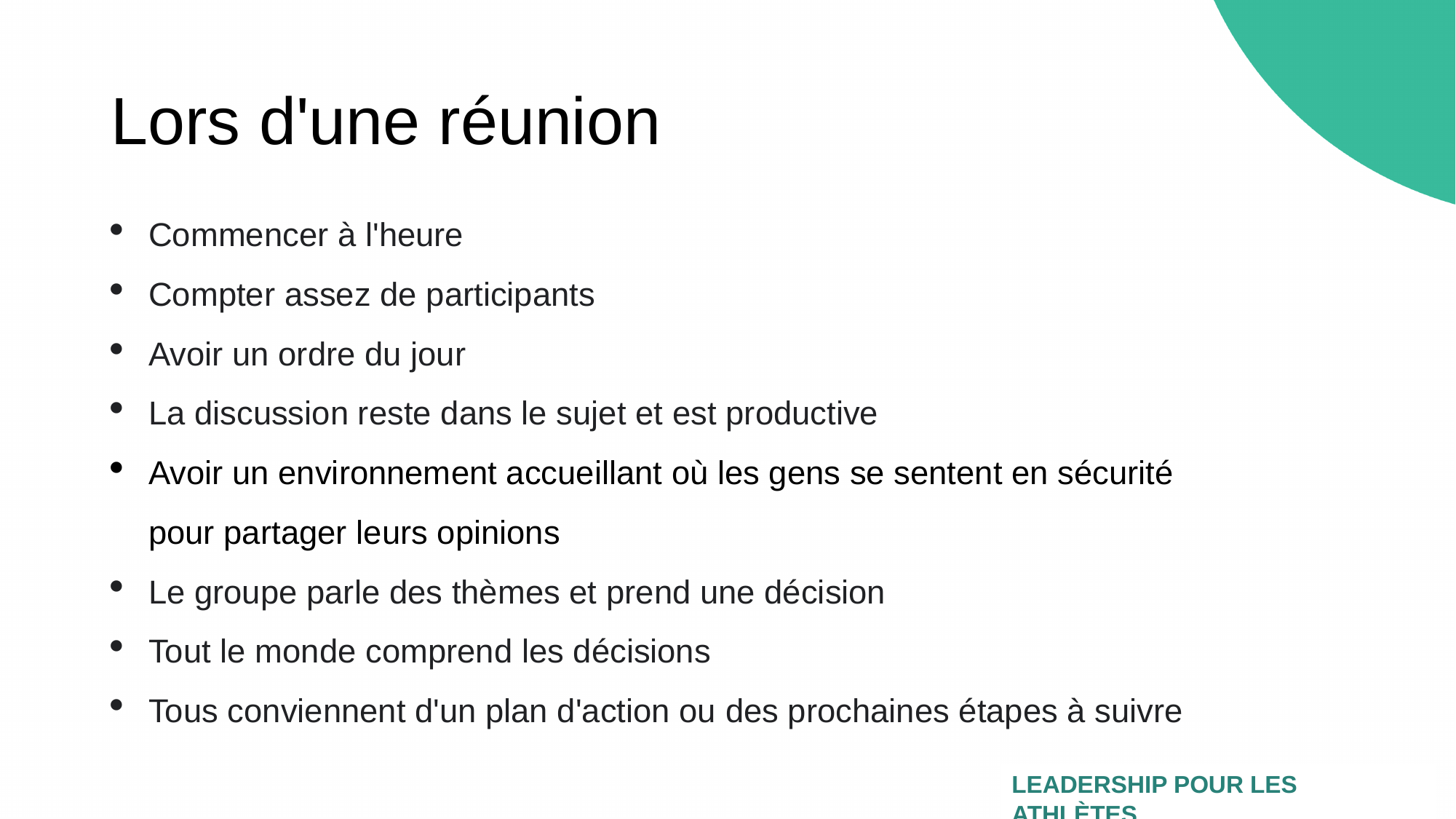

# Lors d'une réunion
Commencer à l'heure
Compter assez de participants
Avoir un ordre du jour
La discussion reste dans le sujet et est productive
Avoir un environnement accueillant où les gens se sentent en sécurité
pour partager leurs opinions
Le groupe parle des thèmes et prend une décision
Tout le monde comprend les décisions
Tous conviennent d'un plan d'action ou des prochaines étapes à suivre
LEADERSHIP POUR LES ATHLÈTES